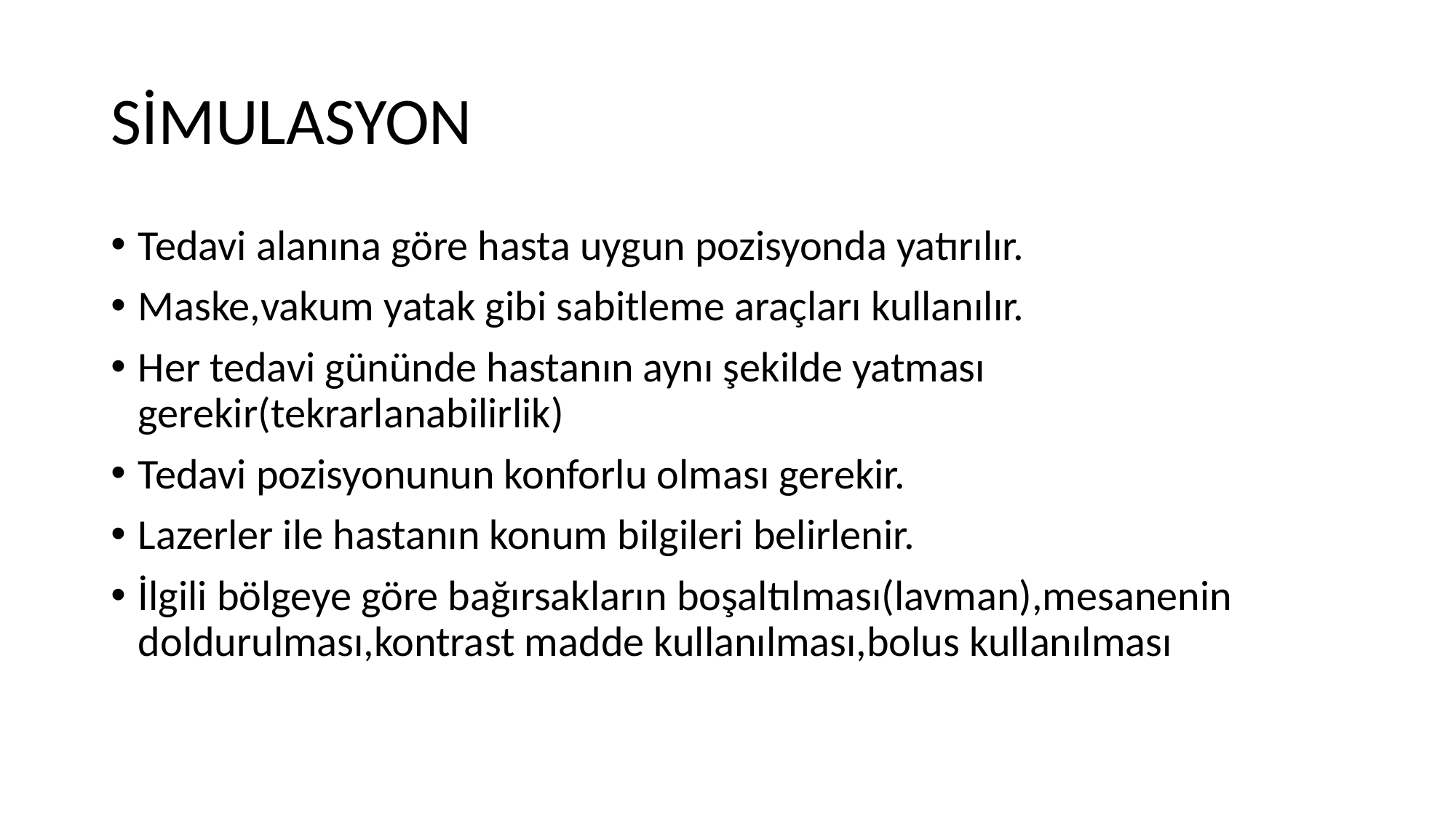

# SİMULASYON
Tedavi alanına göre hasta uygun pozisyonda yatırılır.
Maske,vakum yatak gibi sabitleme araçları kullanılır.
Her tedavi gününde hastanın aynı şekilde yatması gerekir(tekrarlanabilirlik)
Tedavi pozisyonunun konforlu olması gerekir.
Lazerler ile hastanın konum bilgileri belirlenir.
İlgili bölgeye göre bağırsakların boşaltılması(lavman),mesanenin doldurulması,kontrast madde kullanılması,bolus kullanılması